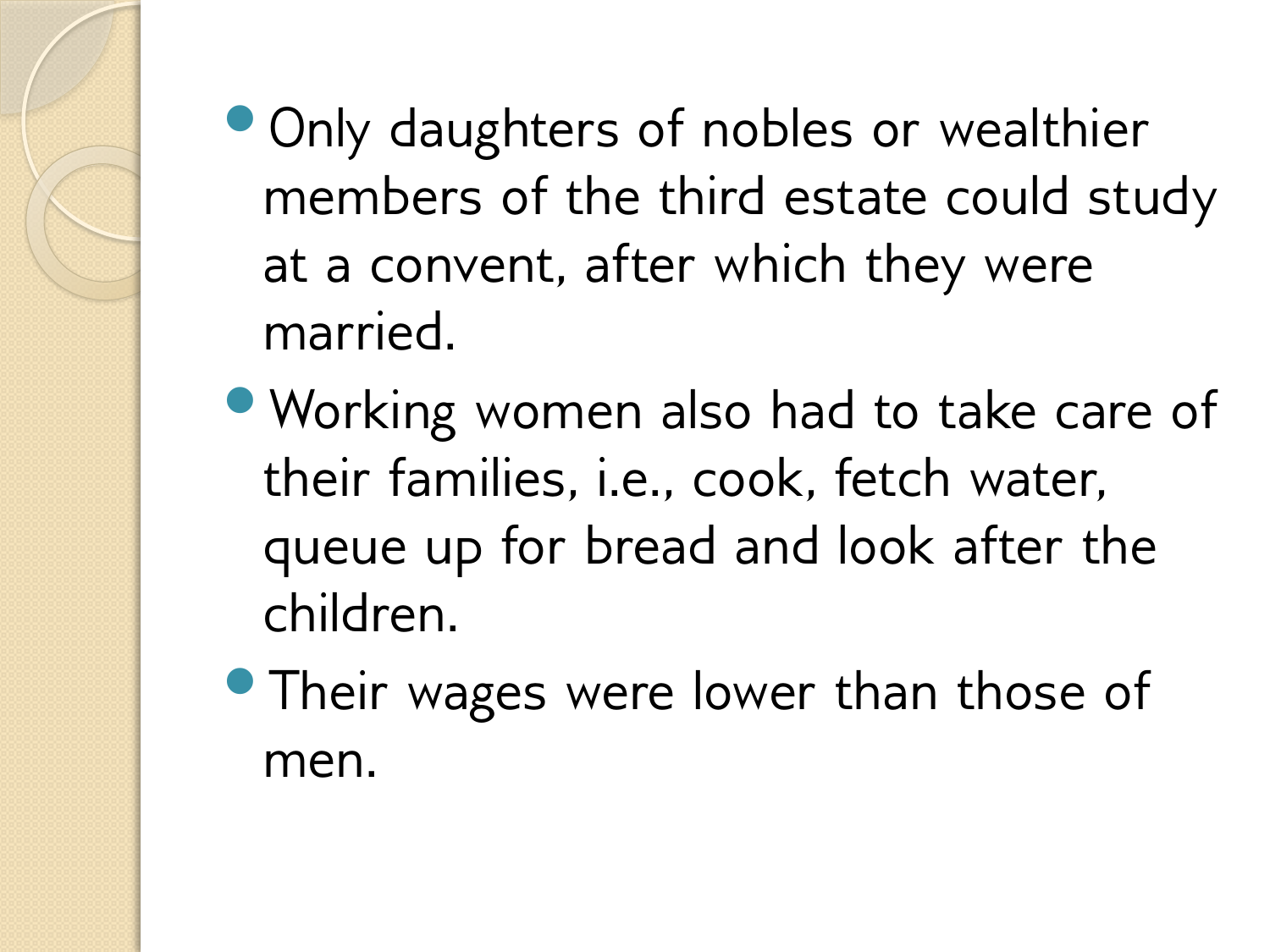

Only daughters of nobles or wealthier members of the third estate could study at a convent, after which they were married.
Working women also had to take care of their families, i.e., cook, fetch water, queue up for bread and look after the children.
Their wages were lower than those of men.